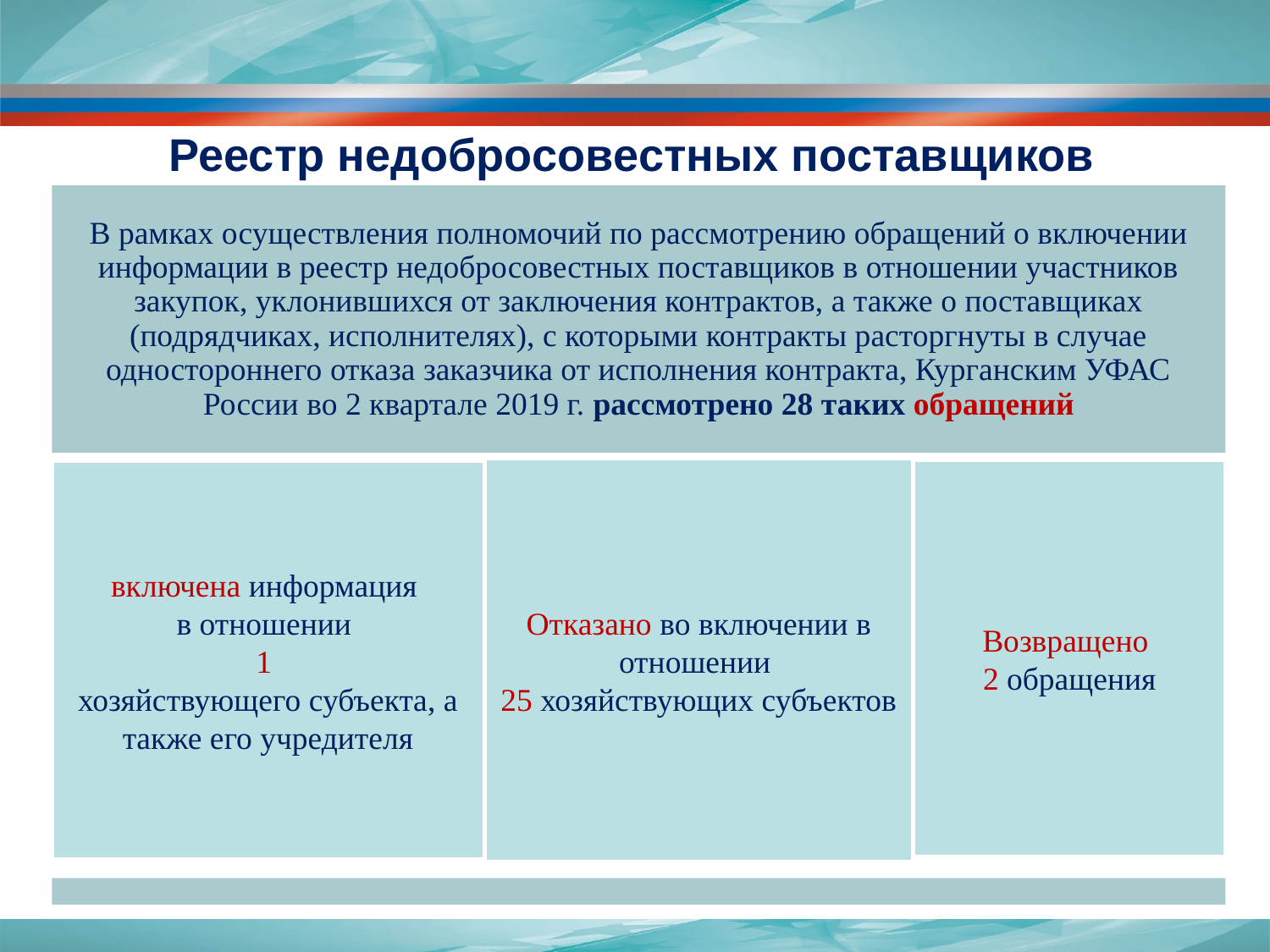

# Реестр недобросовестных поставщиков
В рамках осуществления полномочий по рассмотрению обращений о включении информации в реестр недобросовестных поставщиков в отношении участников закупок, уклонившихся от заключения контрактов, а также о поставщиках (подрядчиках, исполнителях), с которыми контракты расторгнуты в случае одностороннего отказа заказчика от исполнения контракта, Курганским УФАС России во 2 квартале 2019 г. рассмотрено 28 таких обращений
включена информация
в отношении
1
хозяйствующего субъекта, а также его учредителя
Отказано во включении в отношении
25 хозяйствующих субъектов
Возвращено
2 обращения